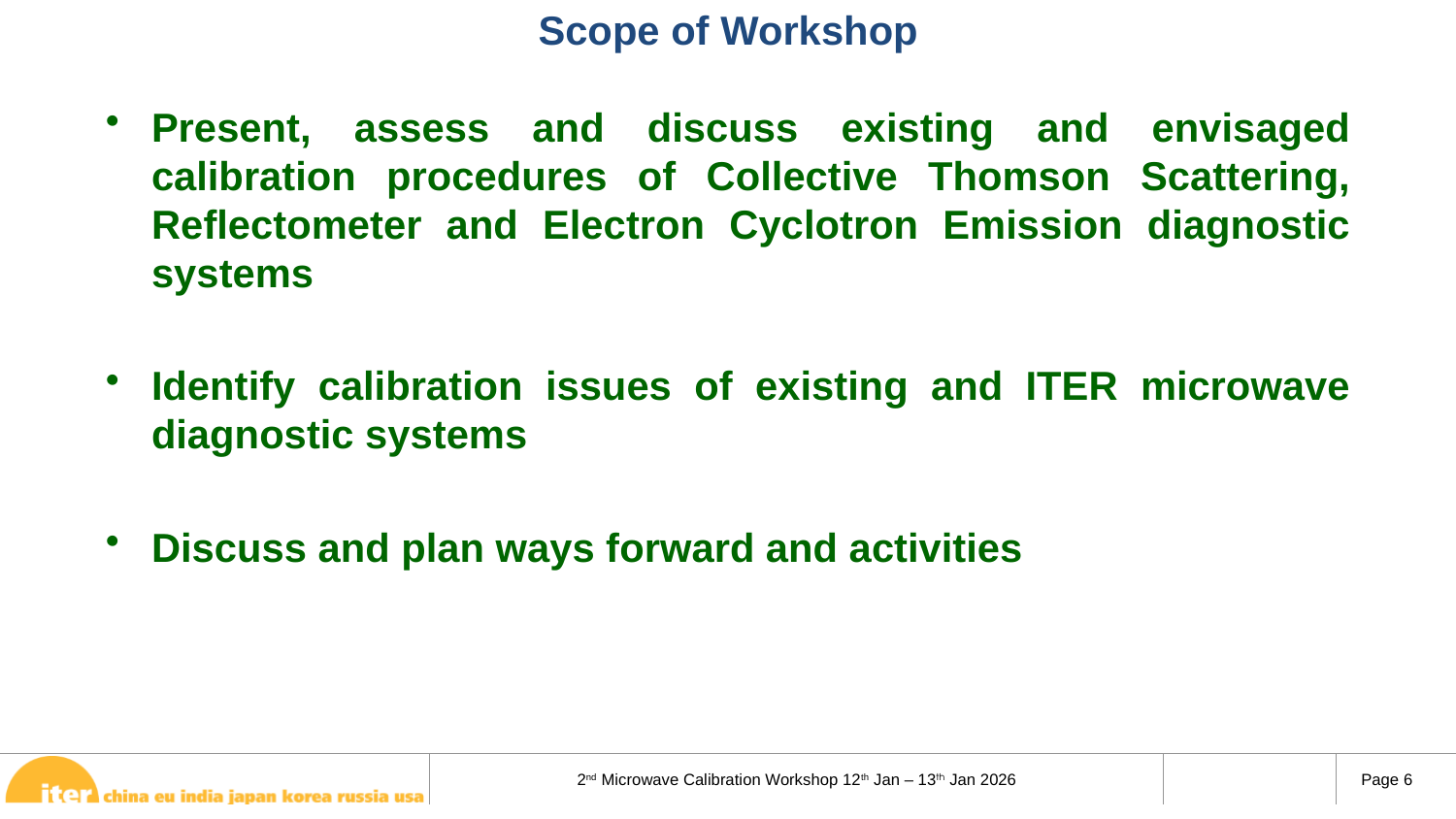

# Scope of Workshop
Present, assess and discuss existing and envisaged calibration procedures of Collective Thomson Scattering, Reflectometer and Electron Cyclotron Emission diagnostic systems

Identify calibration issues of existing and ITER microwave diagnostic systems

Discuss and plan ways forward and activities